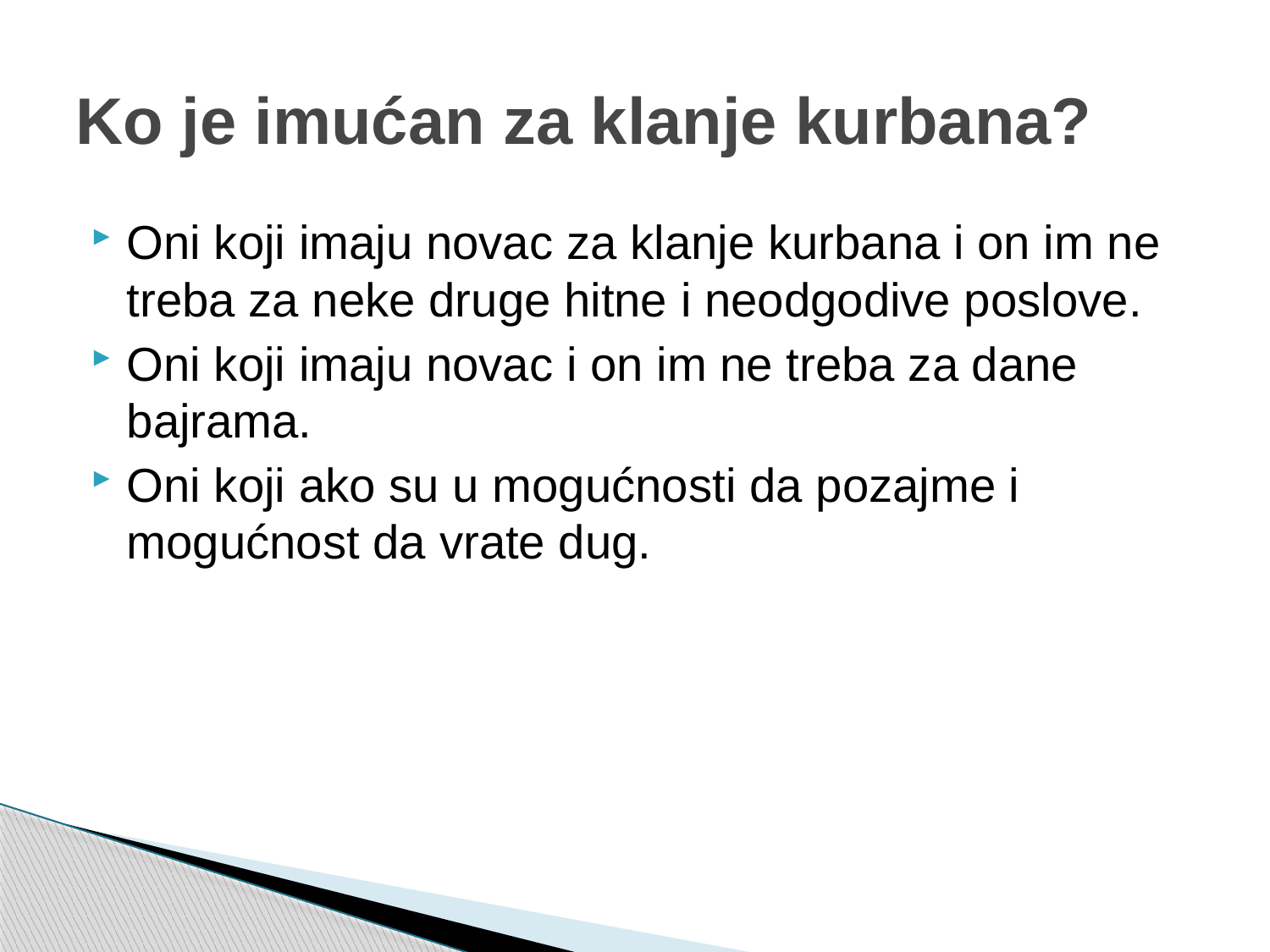

# Ko je imućan za klanje kurbana?
Oni koji imaju novac za klanje kurbana i on im ne treba za neke druge hitne i neodgodive poslove.
Oni koji imaju novac i on im ne treba za dane bajrama.
Oni koji ako su u mogućnosti da pozajme i mogućnost da vrate dug.